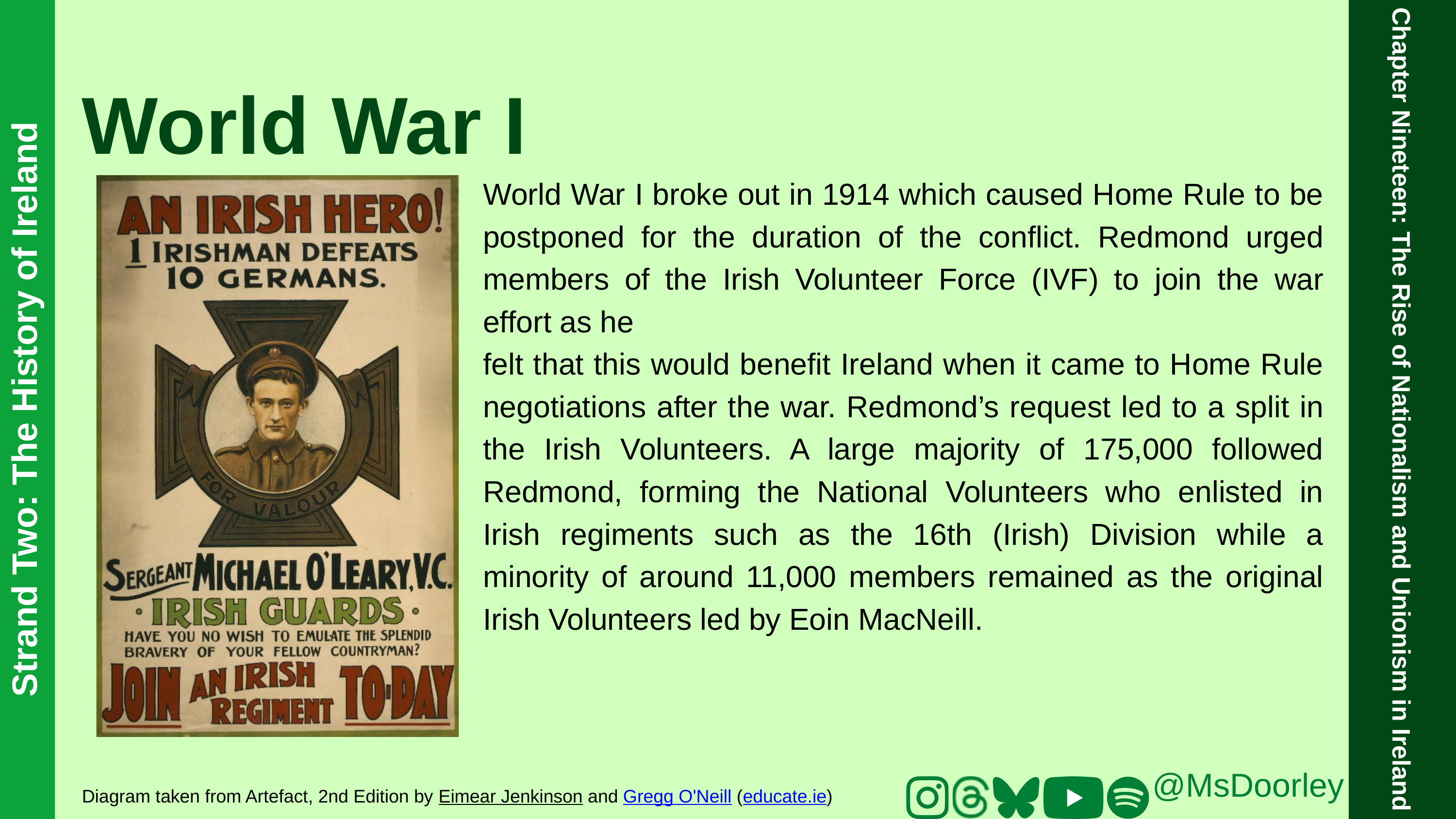

World War I
World War I broke out in 1914 which caused Home Rule to be postponed for the duration of the conflict. Redmond urged members of the Irish Volunteer Force (IVF) to join the war effort as he
felt that this would benefit Ireland when it came to Home Rule negotiations after the war. Redmond’s request led to a split in the Irish Volunteers. A large majority of 175,000 followed Redmond, forming the National Volunteers who enlisted in Irish regiments such as the 16th (Irish) Division while a minority of around 11,000 members remained as the original Irish Volunteers led by Eoin MacNeill.

Strand Two: The History of Ireland
Chapter Nineteen: The Rise of Nationalism and Unionism in Ireland

@MsDoorley
Diagram taken from Artefact, 2nd Edition by Eimear Jenkinson and Gregg O'Neill (educate.ie)